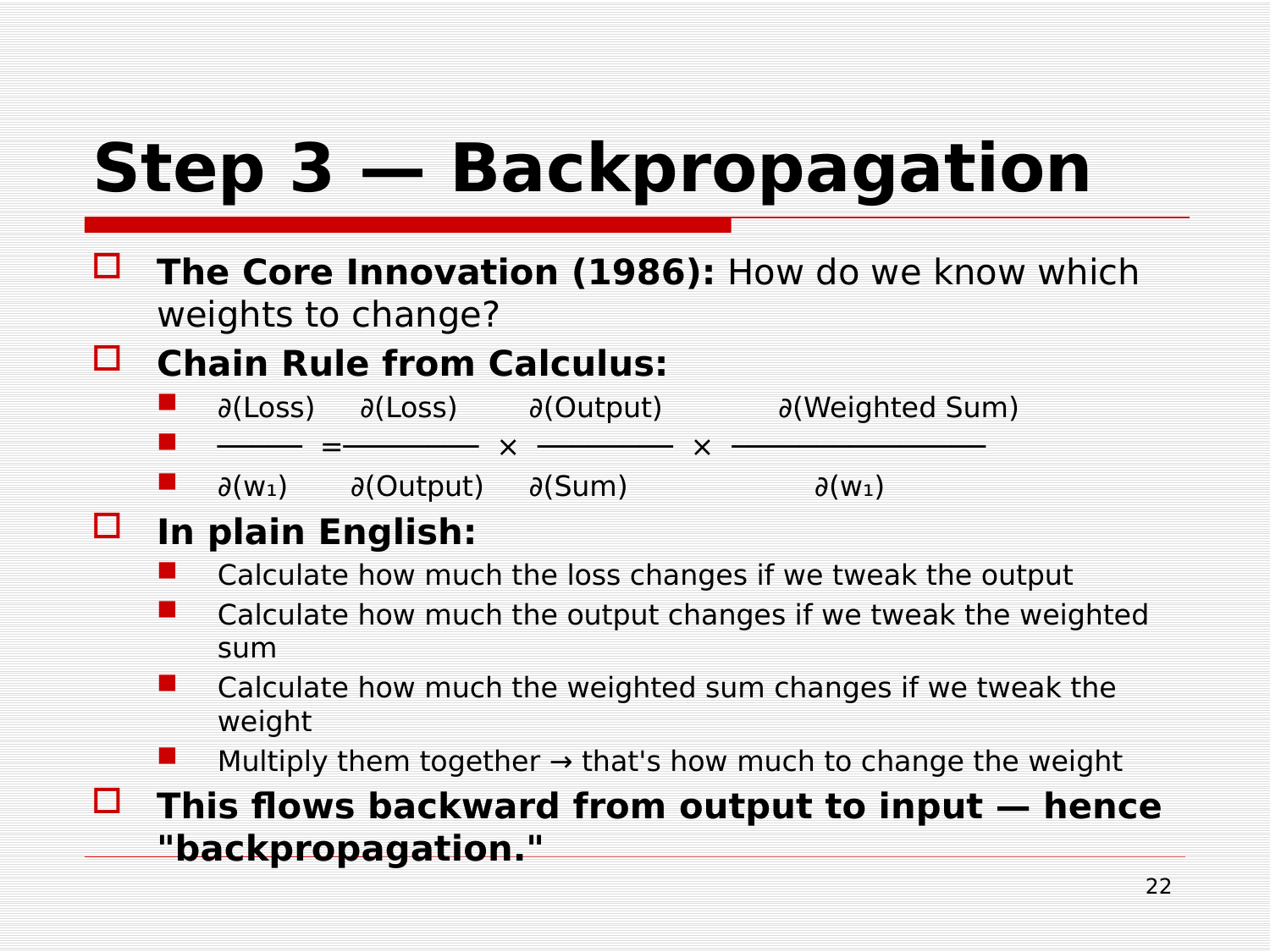

# Step 3 — Backpropagation
The Core Innovation (1986): How do we know which weights to change?
Chain Rule from Calculus:
∂(Loss)     ∂(Loss)        ∂(Output)             ∂(Weighted Sum)
─────  =────────  ×  ────────  ×  ───────────────
∂(w₁)       ∂(Output)     ∂(Sum)                     ∂(w₁)
In plain English:
Calculate how much the loss changes if we tweak the output
Calculate how much the output changes if we tweak the weighted sum
Calculate how much the weighted sum changes if we tweak the weight
Multiply them together → that's how much to change the weight
This flows backward from output to input — hence "backpropagation."

22